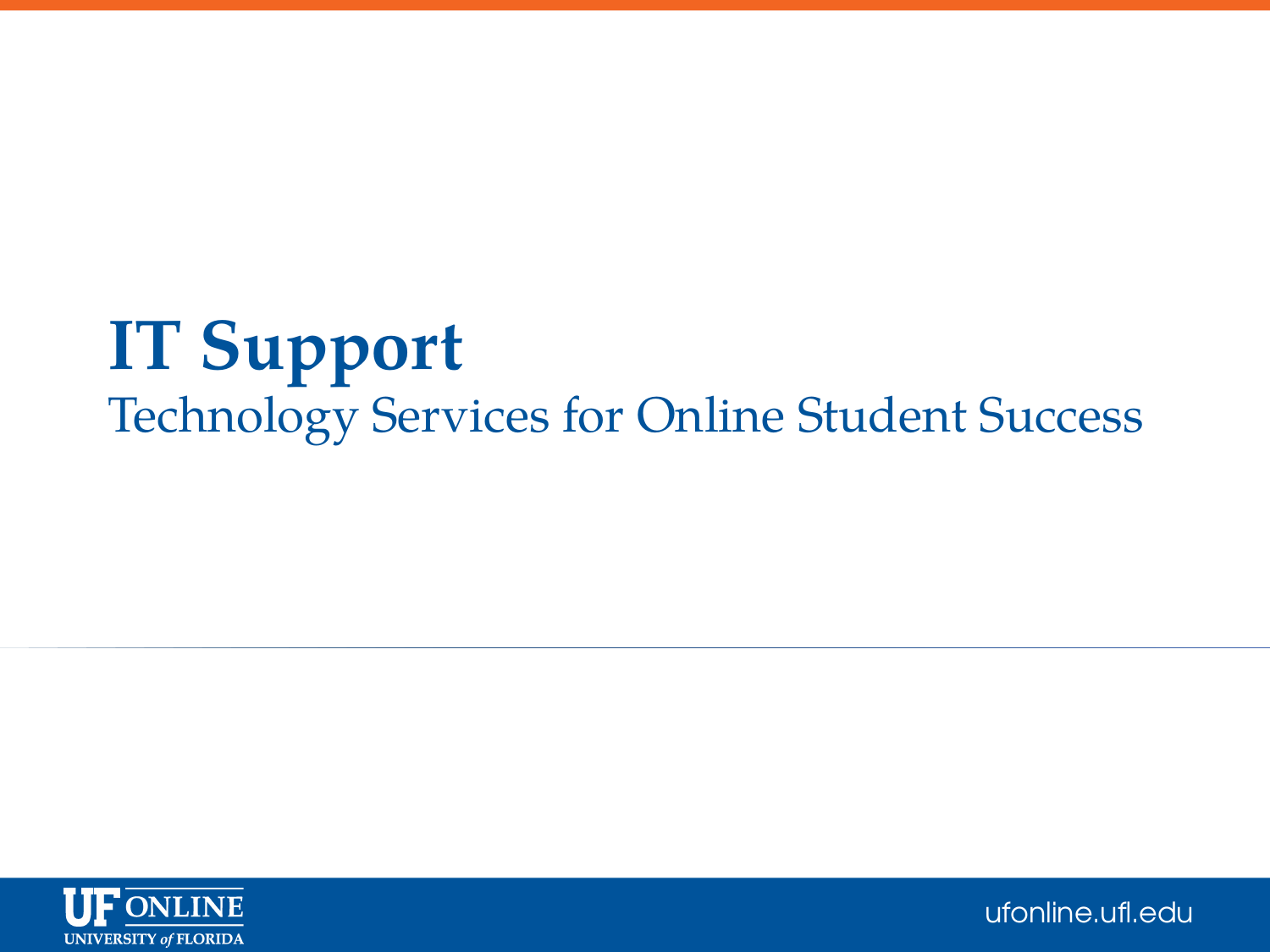

# IT Support Technology Services for Online Student Success